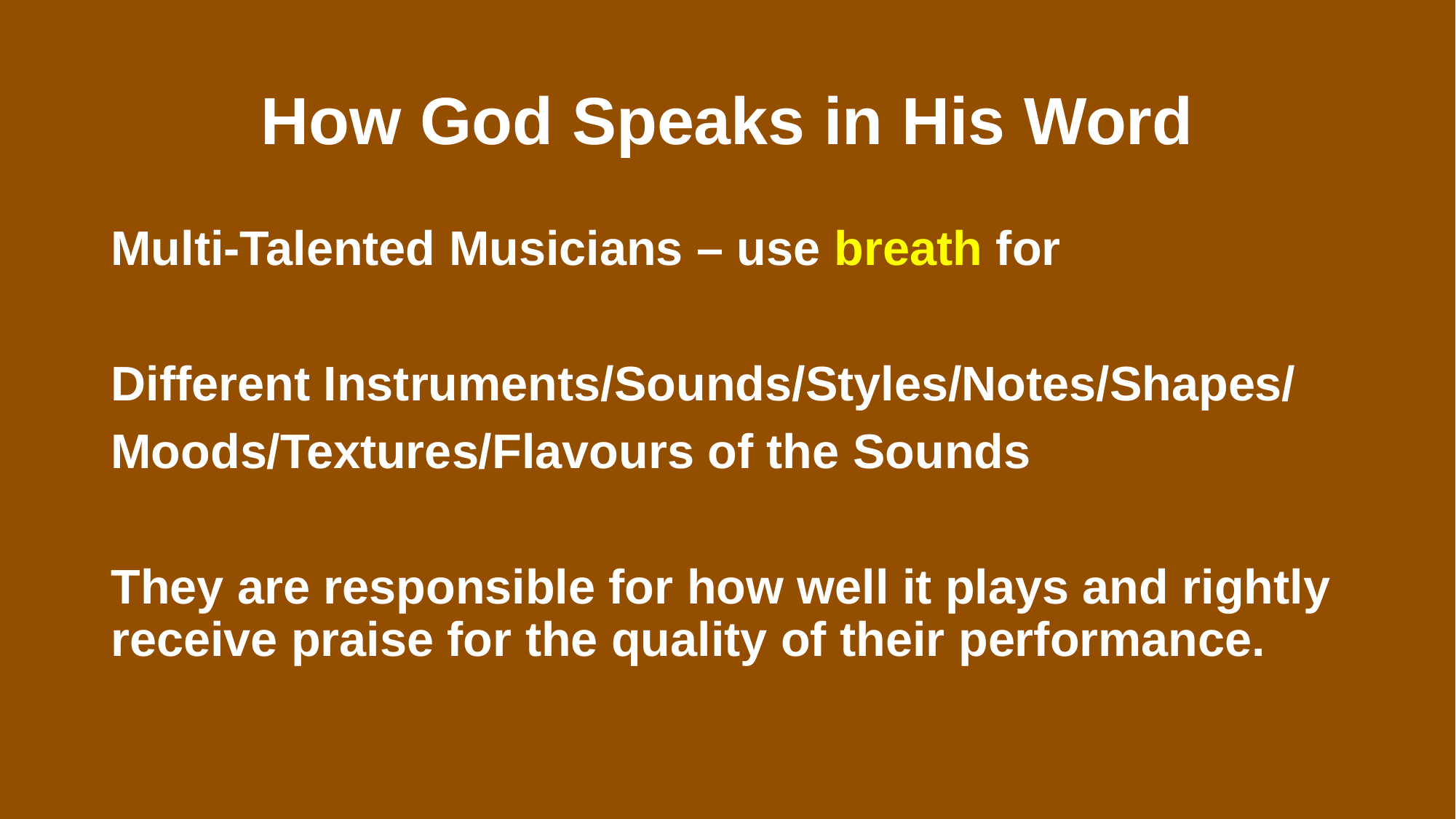

# How God Speaks in His Word
Multi-Talented Musicians – use breath for

Different Instruments/Sounds/Styles/Notes/Shapes/
Moods/Textures/Flavours of the Sounds

They are responsible for how well it plays and rightly receive praise for the quality of their performance.